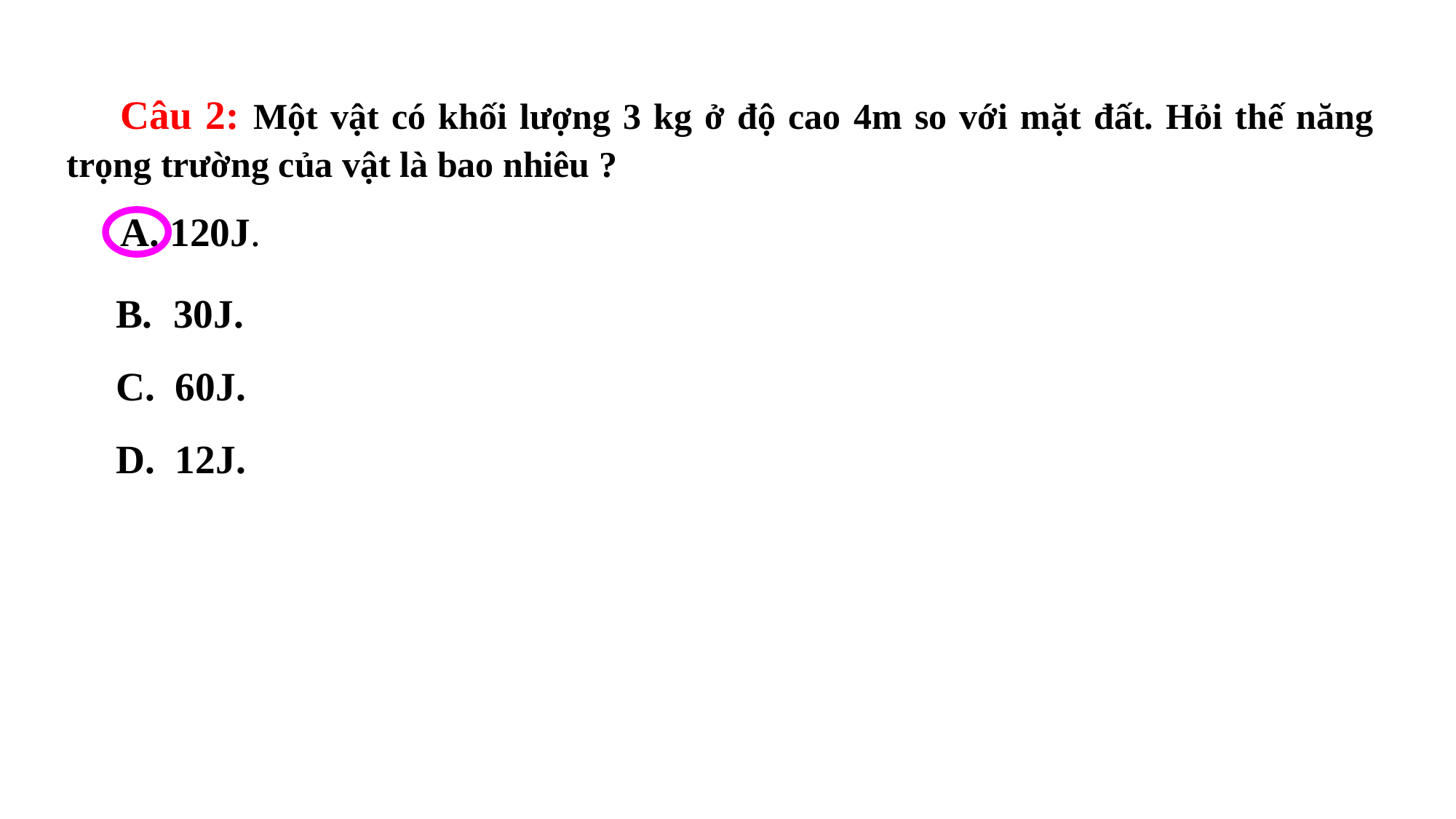

Câu 2: Một vật có khối lượng 3 kg ở độ cao 4m so với mặt đất. Hỏi thế năng trọng trường của vật là bao nhiêu ?
A. 120J.
  B.  30J.
  C.  60J.
  D.  12J.